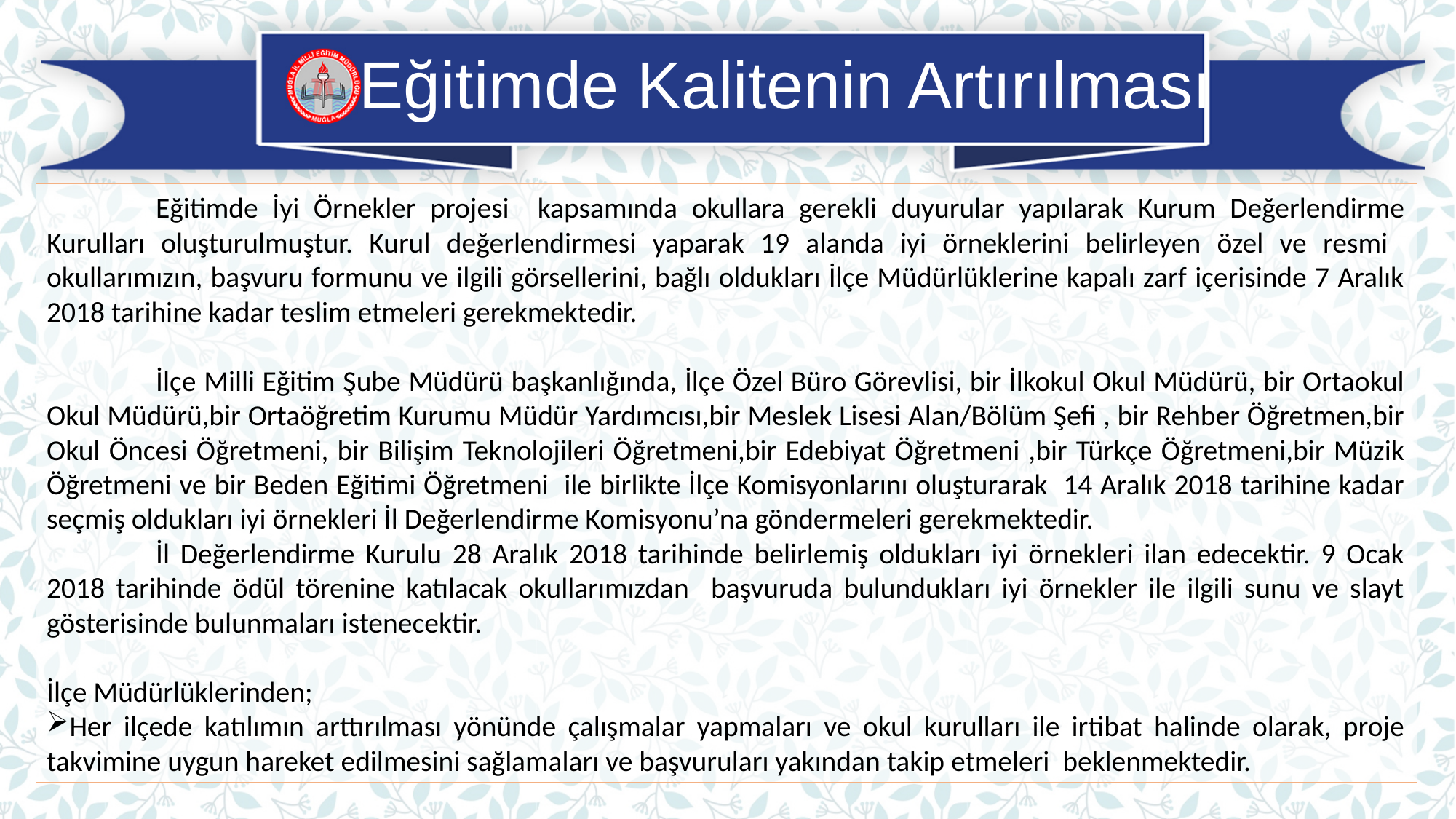

Eğitimde Kalitenin Artırılması
	Eğitimde İyi Örnekler projesi  kapsamında okullara gerekli duyurular yapılarak Kurum Değerlendirme Kurulları oluşturulmuştur. Kurul değerlendirmesi yaparak 19 alanda iyi örneklerini belirleyen özel ve resmi  okullarımızın, başvuru formunu ve ilgili görsellerini, bağlı oldukları İlçe Müdürlüklerine kapalı zarf içerisinde 7 Aralık 2018 tarihine kadar teslim etmeleri gerekmektedir.

	İlçe Milli Eğitim Şube Müdürü başkanlığında, İlçe Özel Büro Görevlisi, bir İlkokul Okul Müdürü, bir Ortaokul Okul Müdürü,bir Ortaöğretim Kurumu Müdür Yardımcısı,bir Meslek Lisesi Alan/Bölüm Şefi , bir Rehber Öğretmen,bir Okul Öncesi Öğretmeni, bir Bilişim Teknolojileri Öğretmeni,bir Edebiyat Öğretmeni ,bir Türkçe Öğretmeni,bir Müzik Öğretmeni ve bir Beden Eğitimi Öğretmeni  ile birlikte İlçe Komisyonlarını oluşturarak  14 Aralık 2018 tarihine kadar seçmiş oldukları iyi örnekleri İl Değerlendirme Komisyonu’na göndermeleri gerekmektedir.
	İl Değerlendirme Kurulu 28 Aralık 2018 tarihinde belirlemiş oldukları iyi örnekleri ilan edecektir. 9 Ocak 2018 tarihinde ödül törenine katılacak okullarımızdan  başvuruda bulundukları iyi örnekler ile ilgili sunu ve slayt gösterisinde bulunmaları istenecektir.

İlçe Müdürlüklerinden;
Her ilçede katılımın arttırılması yönünde çalışmalar yapmaları ve okul kurulları ile irtibat halinde olarak, proje takvimine uygun hareket edilmesini sağlamaları ve başvuruları yakından takip etmeleri  beklenmektedir.